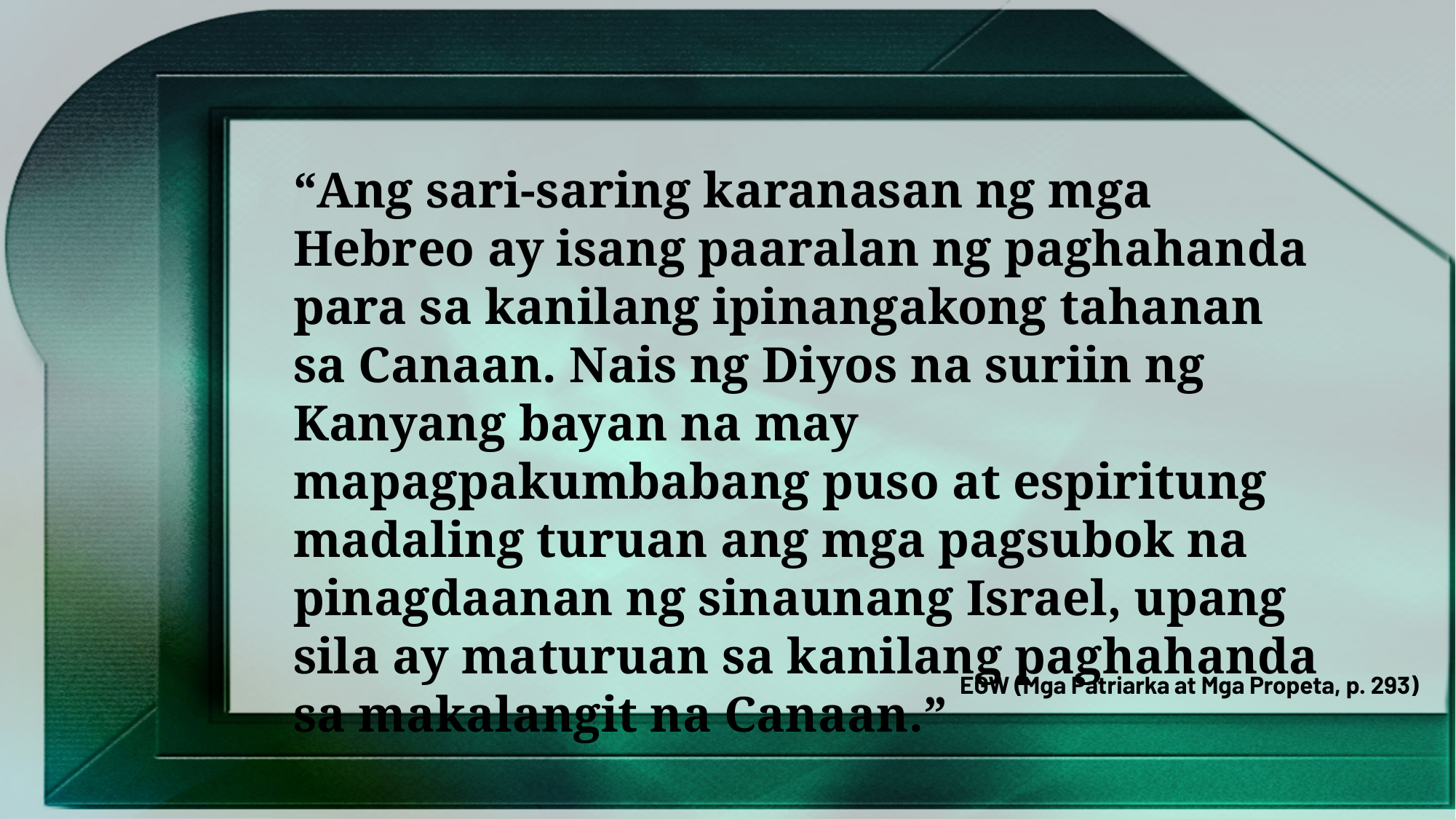

“Ang sari-saring karanasan ng mga Hebreo ay isang paaralan ng paghahanda para sa kanilang ipinangakong tahanan sa Canaan. Nais ng Diyos na suriin ng Kanyang bayan na may mapagpakumbabang puso at espiritung madaling turuan ang mga pagsubok na pinagdaanan ng sinaunang Israel, upang sila ay maturuan sa kanilang paghahanda sa makalangit na Canaan.”
EGW (Mga Patriarka at Mga Propeta, p. 293)